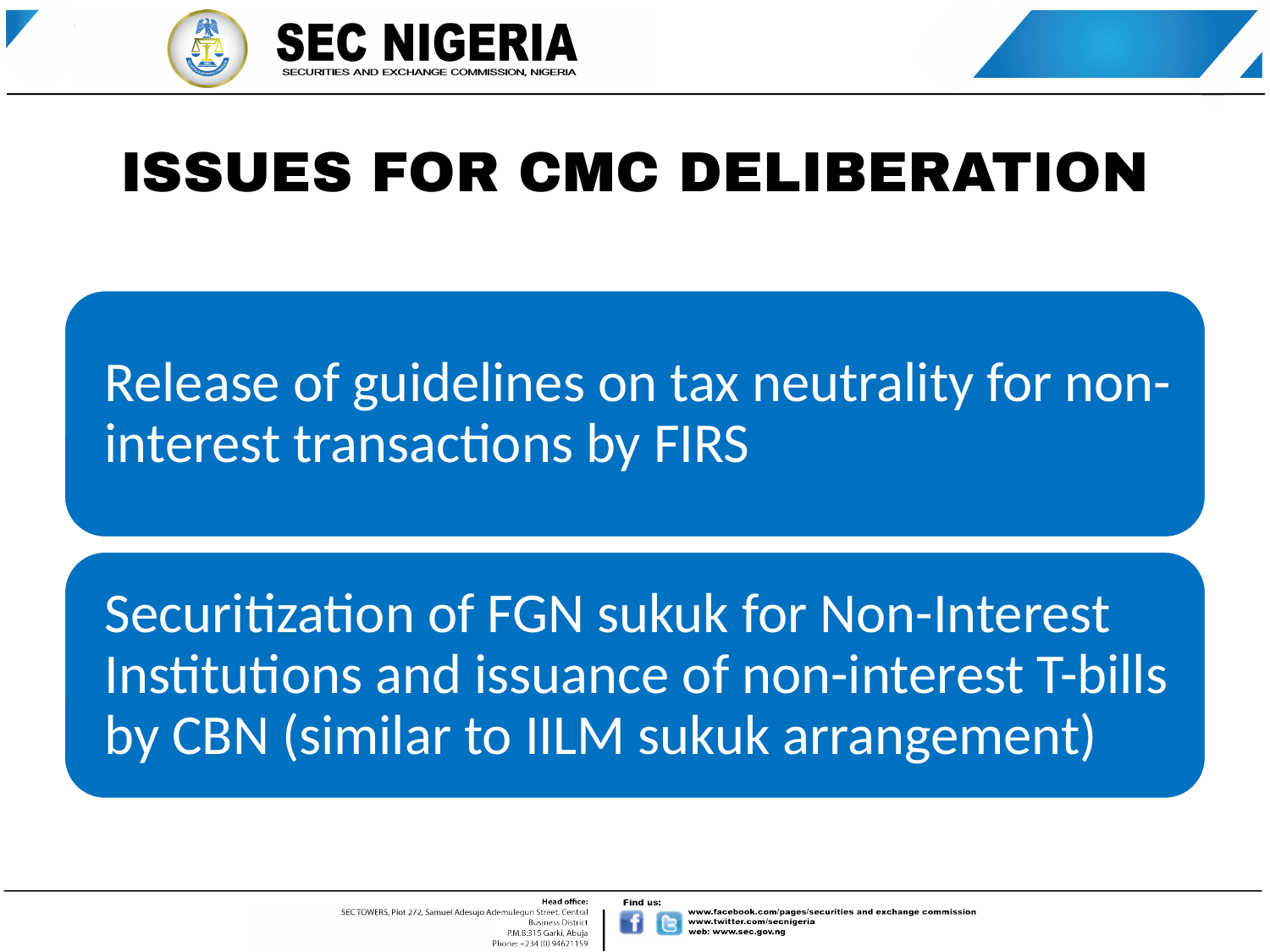

# ISSUES FOR CMC DELIBERATION
Release of guidelines on tax neutrality for non-interest transactions by FIRS
Securitization of FGN sukuk for Non-Interest Institutions and issuance of non-interest T-bills by CBN (similar to IILM sukuk arrangement)